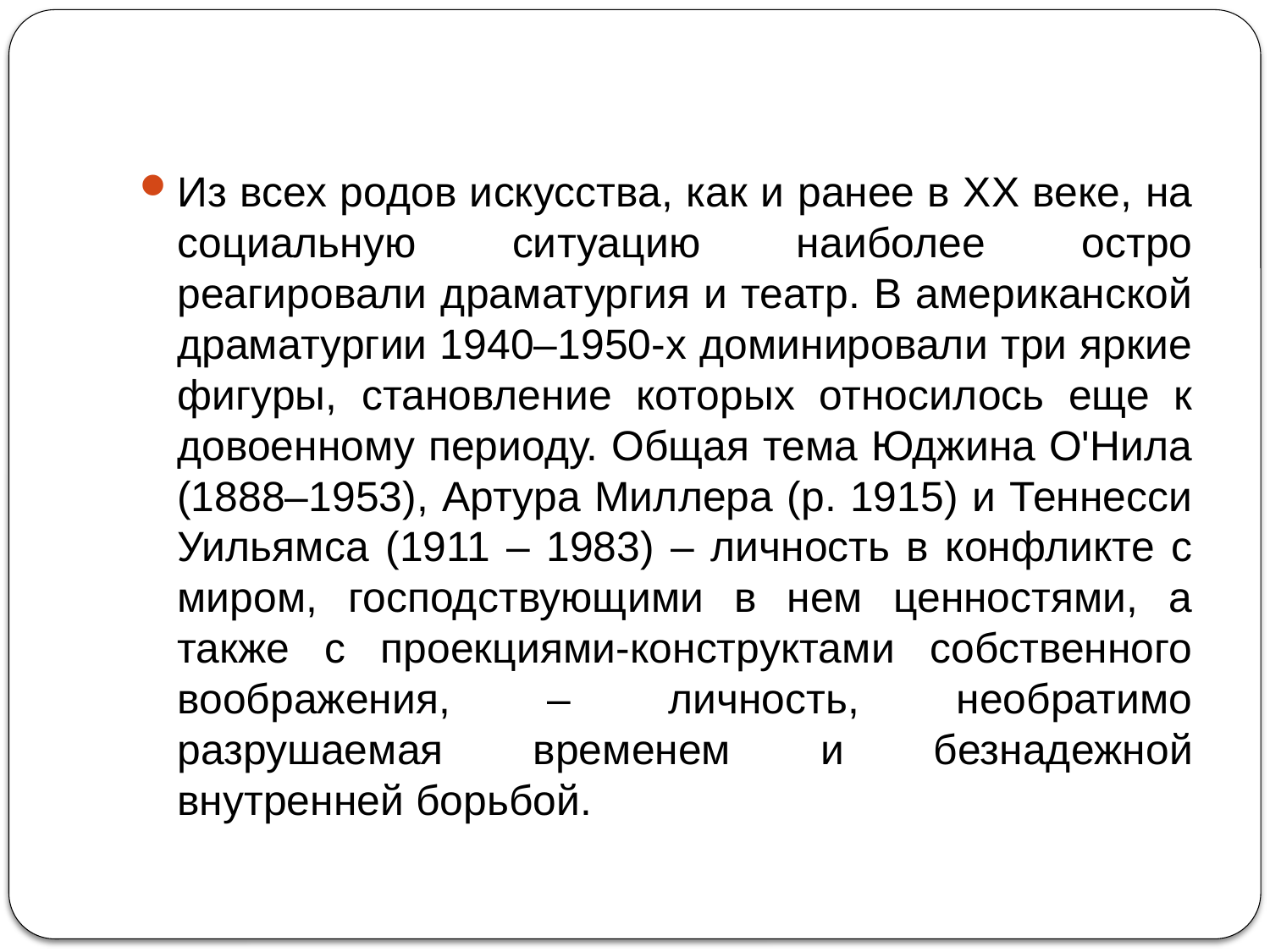

#
Из всех родов искусства, как и ранее в XX веке, на социальную ситуацию наиболее остро реагировали драматургия и театр. В американской драматургии 1940–1950-х доминировали три яркие фигуры, становление которых относилось еще к довоенному периоду. Общая тема Юджина О'Нила (1888–1953), Артура Миллера (p. 1915) и Теннесси Уильямса (1911 – 1983) – личность в конфликте с миром, господствующими в нем ценностями, а также с проекциями-конструктами собственного воображения, – личность, необратимо разрушаемая временем и безнадежной внутренней борьбой.